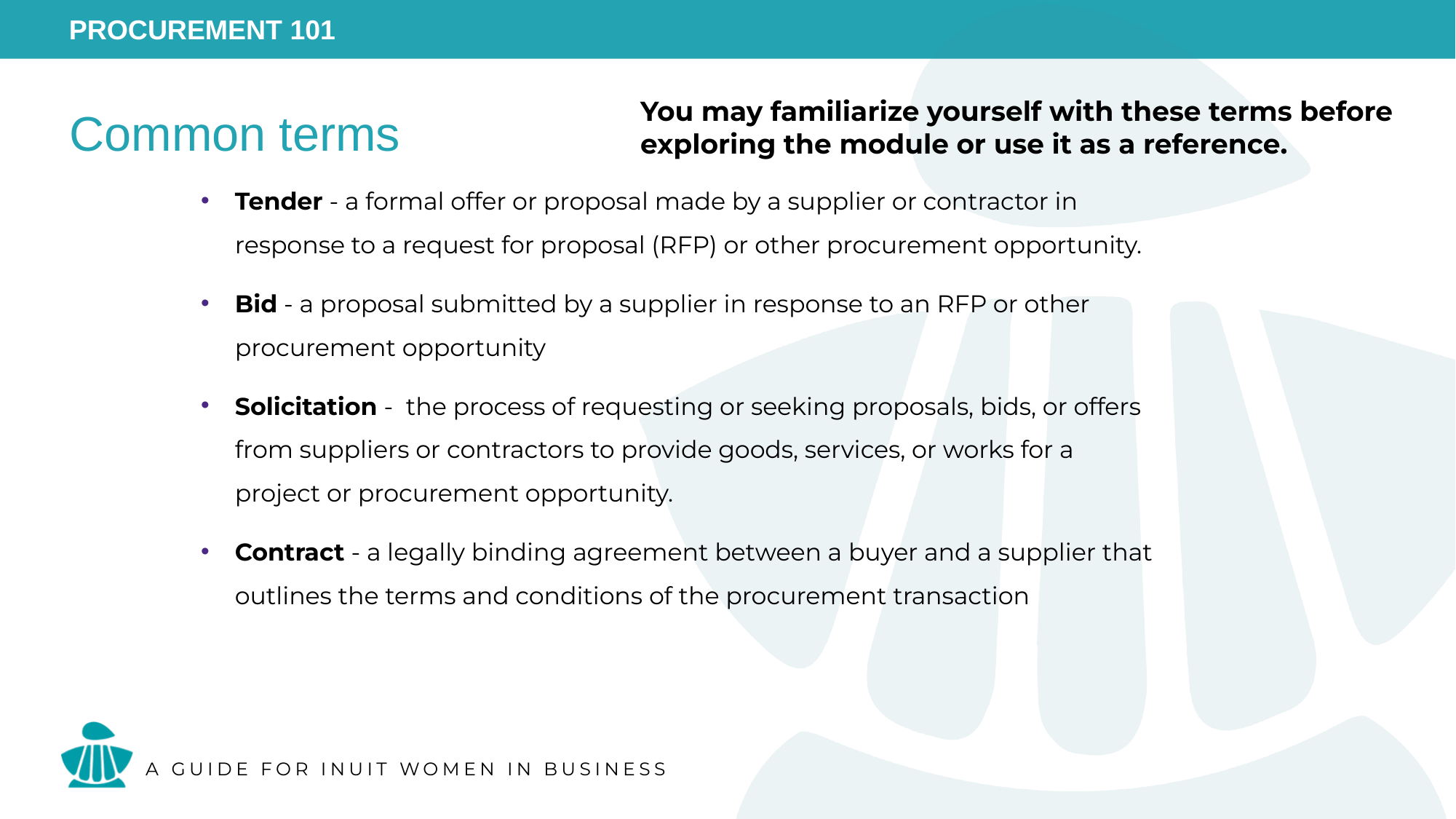

You may familiarize yourself with these terms before exploring the module or use it as a reference.
Common terms
Tender - a formal offer or proposal made by a supplier or contractor in response to a request for proposal (RFP) or other procurement opportunity.
Bid - a proposal submitted by a supplier in response to an RFP or other procurement opportunity
Solicitation -  the process of requesting or seeking proposals, bids, or offers from suppliers or contractors to provide goods, services, or works for a project or procurement opportunity.
Contract - a legally binding agreement between a buyer and a supplier that outlines the terms and conditions of the procurement transaction